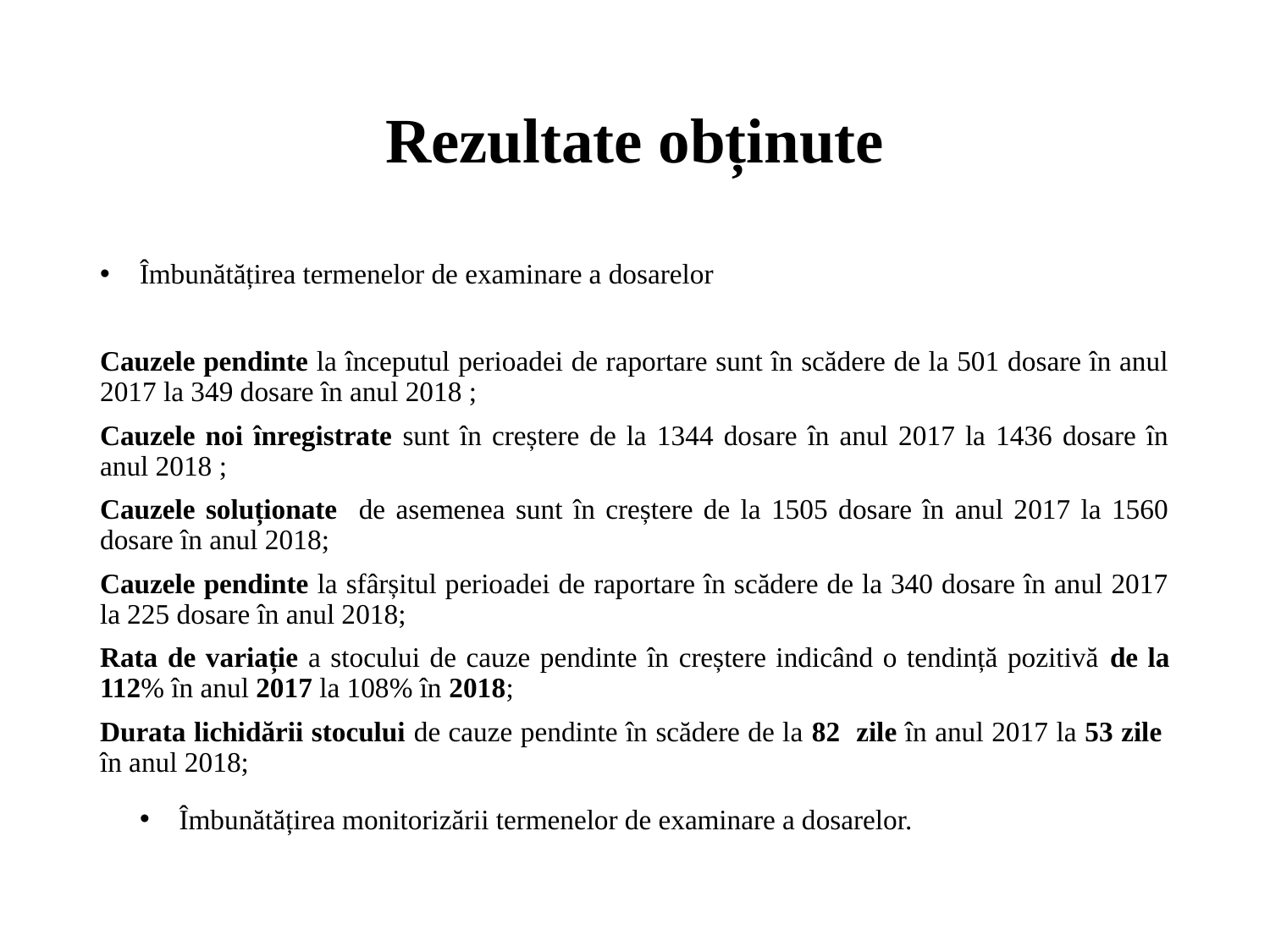

# Rezultate obținute
Îmbunătățirea termenelor de examinare a dosarelor

Cauzele pendinte la începutul perioadei de raportare sunt în scădere de la 501 dosare în anul 2017 la 349 dosare în anul 2018 ;
Cauzele noi înregistrate sunt în creștere de la 1344 dosare în anul 2017 la 1436 dosare în anul 2018 ;
Cauzele soluționate  de asemenea sunt în creștere de la 1505 dosare în anul 2017 la 1560 dosare în anul 2018;
Cauzele pendinte la sfârșitul perioadei de raportare în scădere de la 340 dosare în anul 2017 la 225 dosare în anul 2018;
Rata de variație a stocului de cauze pendinte în creștere indicând o tendință pozitivă de la 112% în anul 2017 la 108% în 2018;
Durata lichidării stocului de cauze pendinte în scădere de la 82  zile în anul 2017 la 53 zile  în anul 2018;
Îmbunătățirea monitorizării termenelor de examinare a dosarelor.